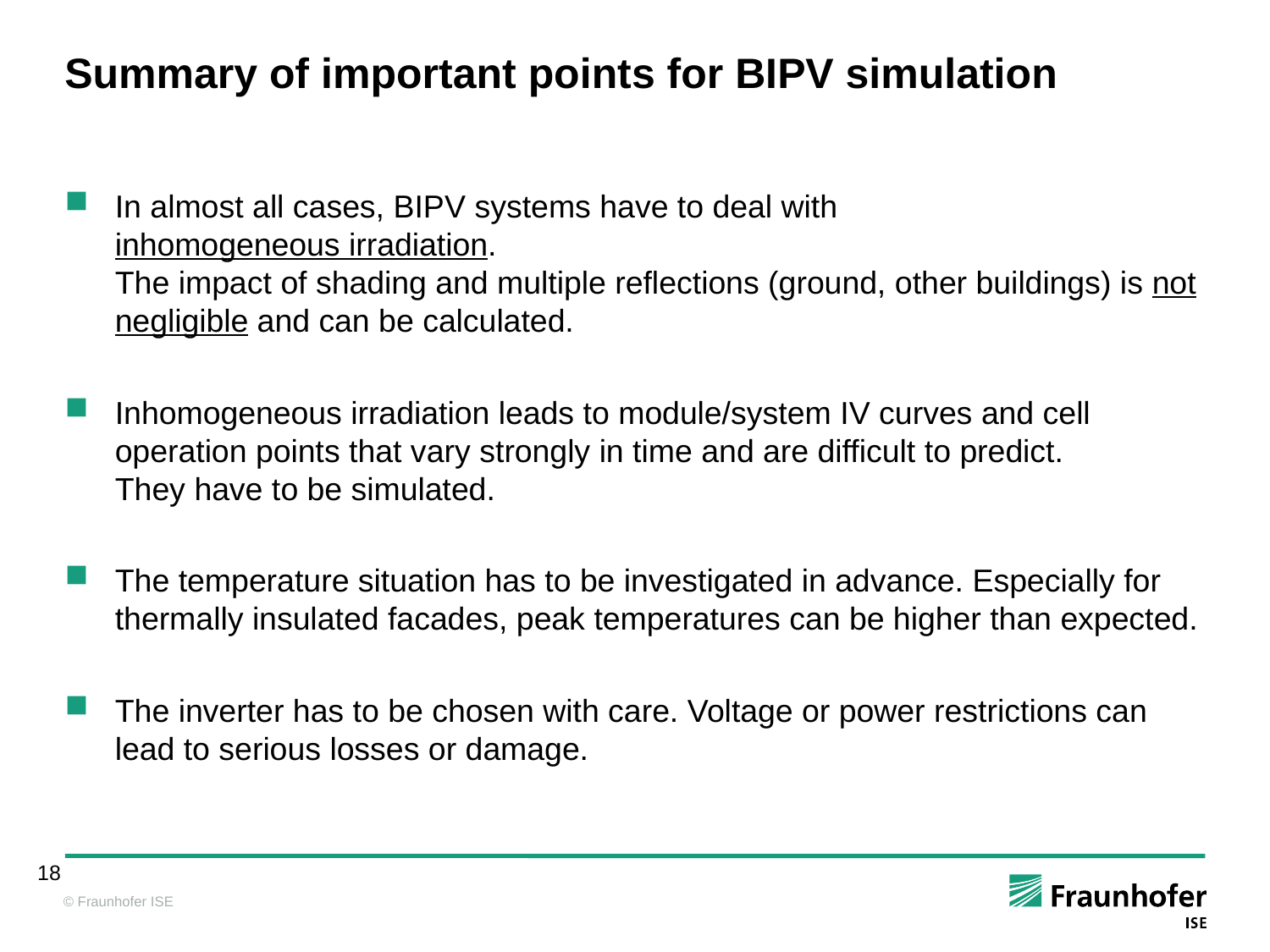

# Summary of important points for BIPV simulation
In almost all cases, BIPV systems have to deal with
inhomogeneous irradiation.
The impact of shading and multiple reflections (ground, other buildings) is not negligible and can be calculated.
Inhomogeneous irradiation leads to module/system IV curves and cell operation points that vary strongly in time and are difficult to predict.
They have to be simulated.
The temperature situation has to be investigated in advance. Especially for thermally insulated facades, peak temperatures can be higher than expected.
The inverter has to be chosen with care. Voltage or power restrictions can lead to serious losses or damage.